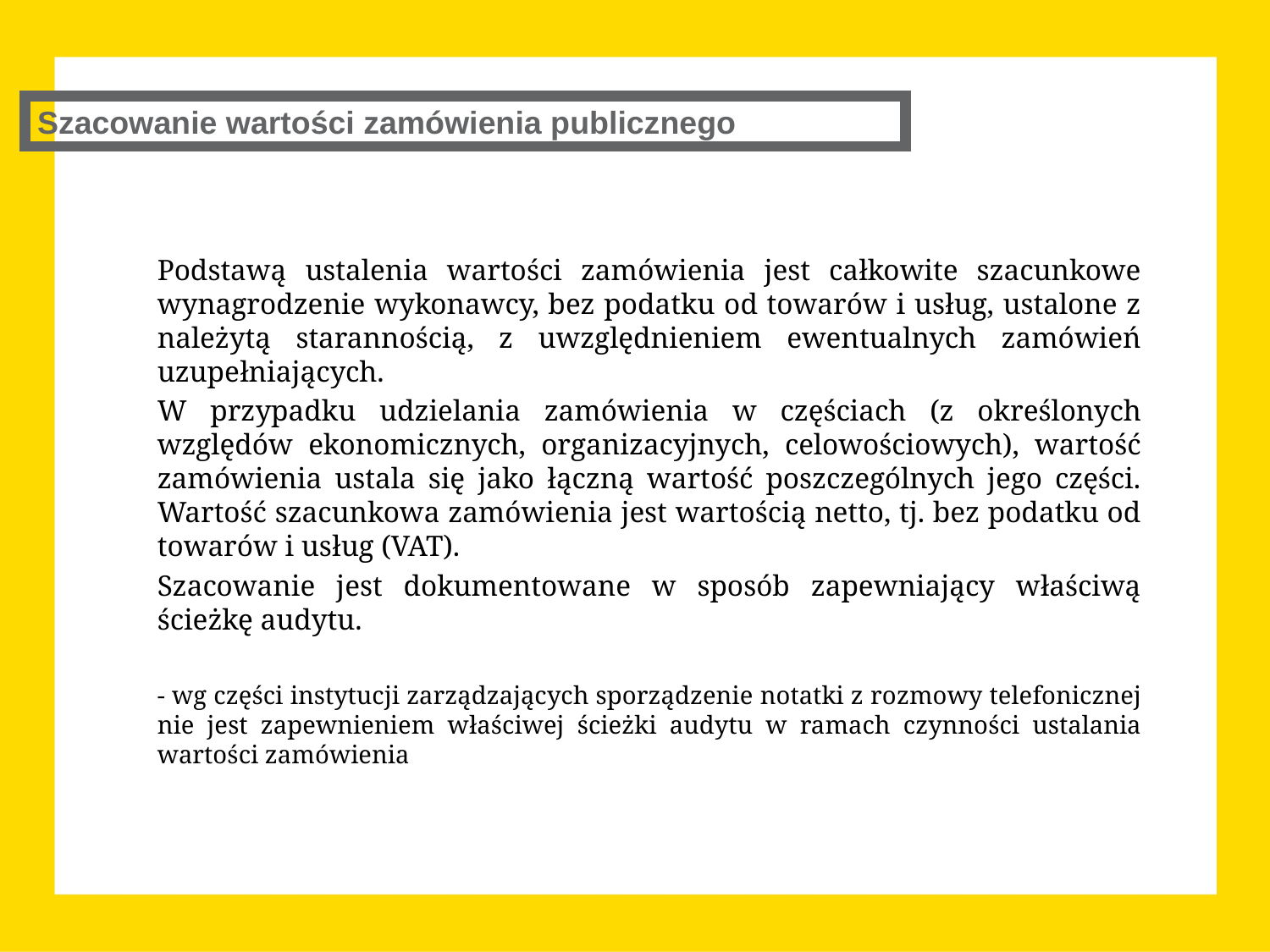

Szacowanie wartości zamówienia publicznego
Podstawą ustalenia wartości zamówienia jest całkowite szacunkowe wynagrodzenie wykonawcy, bez podatku od towarów i usług, ustalone z należytą starannością, z uwzględnieniem ewentualnych zamówień uzupełniających.
W przypadku udzielania zamówienia w częściach (z określonych względów ekonomicznych, organizacyjnych, celowościowych), wartość zamówienia ustala się jako łączną wartość poszczególnych jego części. Wartość szacunkowa zamówienia jest wartością netto, tj. bez podatku od towarów i usług (VAT).
Szacowanie jest dokumentowane w sposób zapewniający właściwą ścieżkę audytu.

- wg części instytucji zarządzających sporządzenie notatki z rozmowy telefonicznej nie jest zapewnieniem właściwej ścieżki audytu w ramach czynności ustalania wartości zamówienia